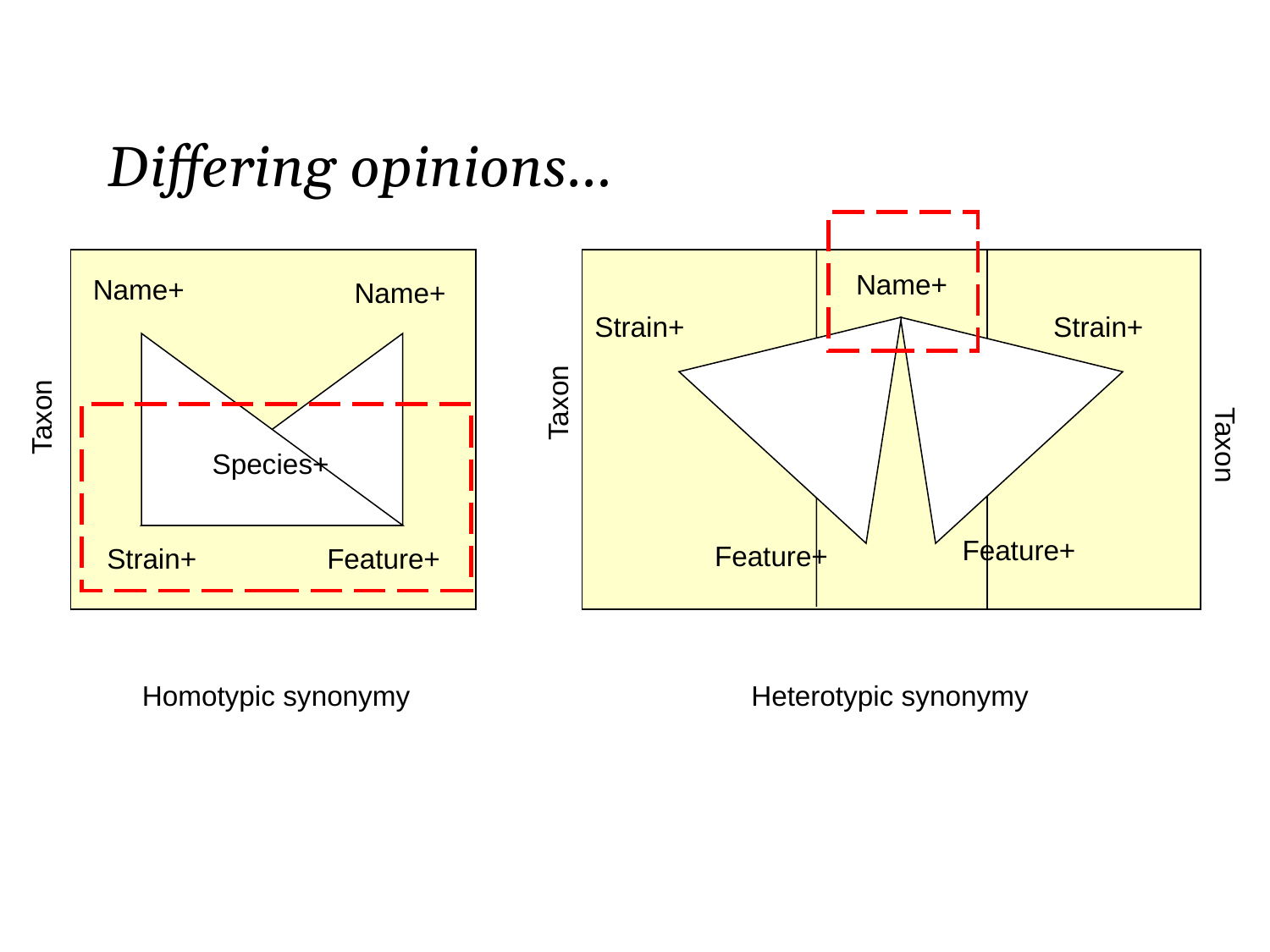

# Differing opinions…

Name+
Name+
Name+

Strain+
Strain+

Taxon
Taxon

Taxon
Species+
Feature+
Feature+
Strain+
Feature+
Homotypic synonymy
Heterotypic synonymy